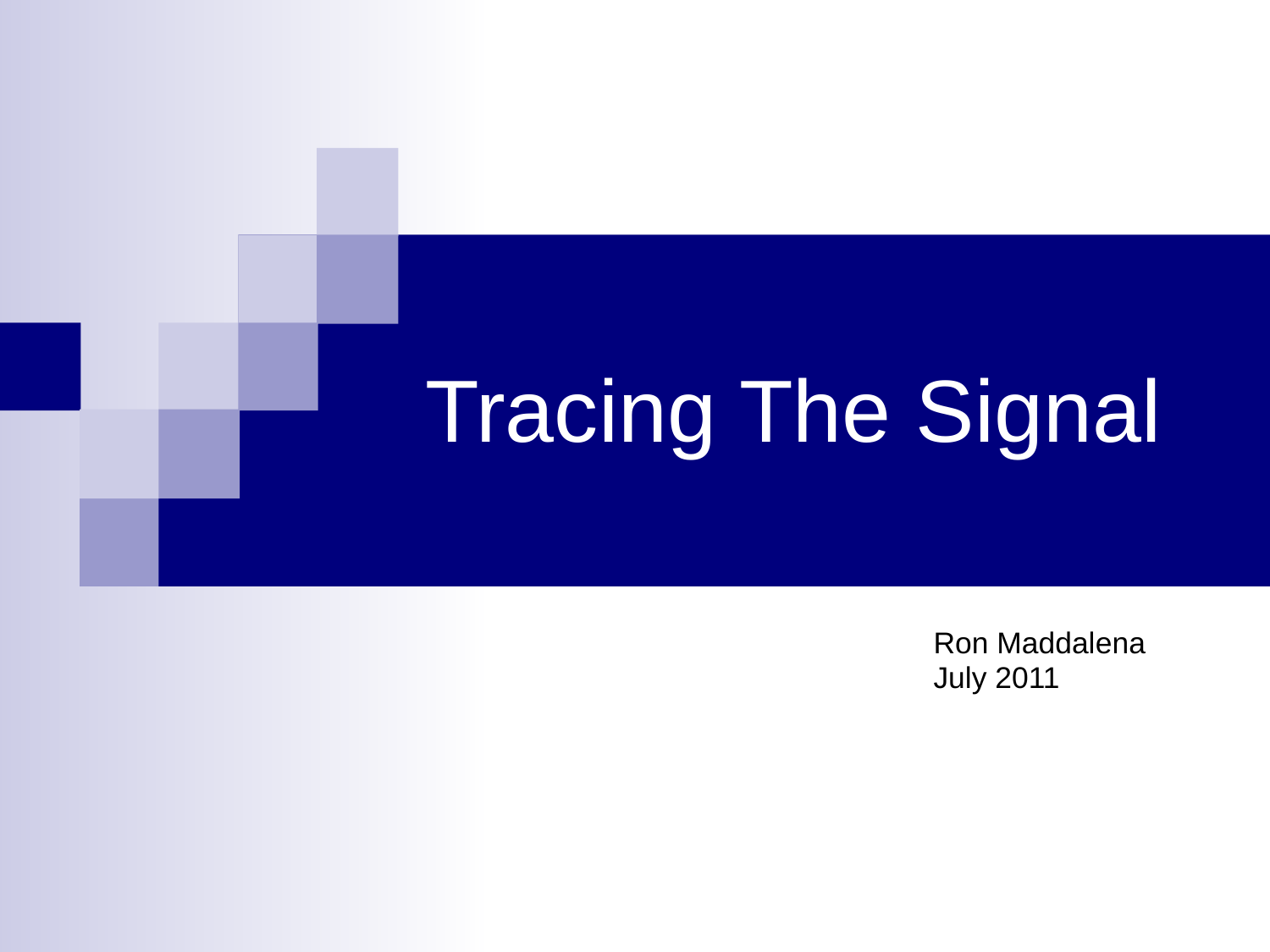

# Tracing The Signal
Ron Maddalena
July 2011